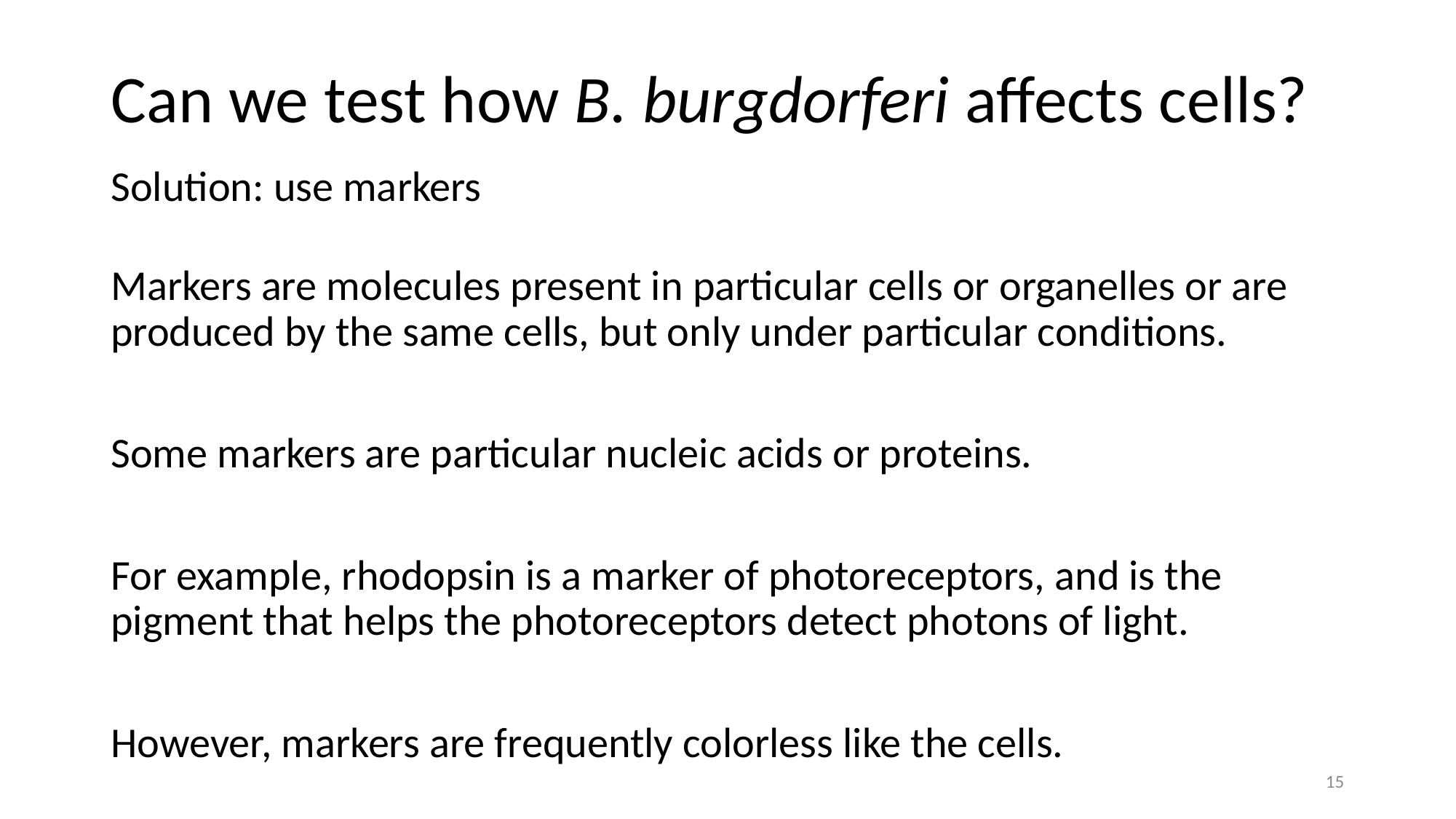

# Can we test how B. burgdorferi affects cells?
Solution: use markers

Markers are molecules present in particular cells or organelles or are produced by the same cells, but only under particular conditions.

Some markers are particular nucleic acids or proteins.

For example, rhodopsin is a marker of photoreceptors, and is the pigment that helps the photoreceptors detect photons of light.

However, markers are frequently colorless like the cells.
15